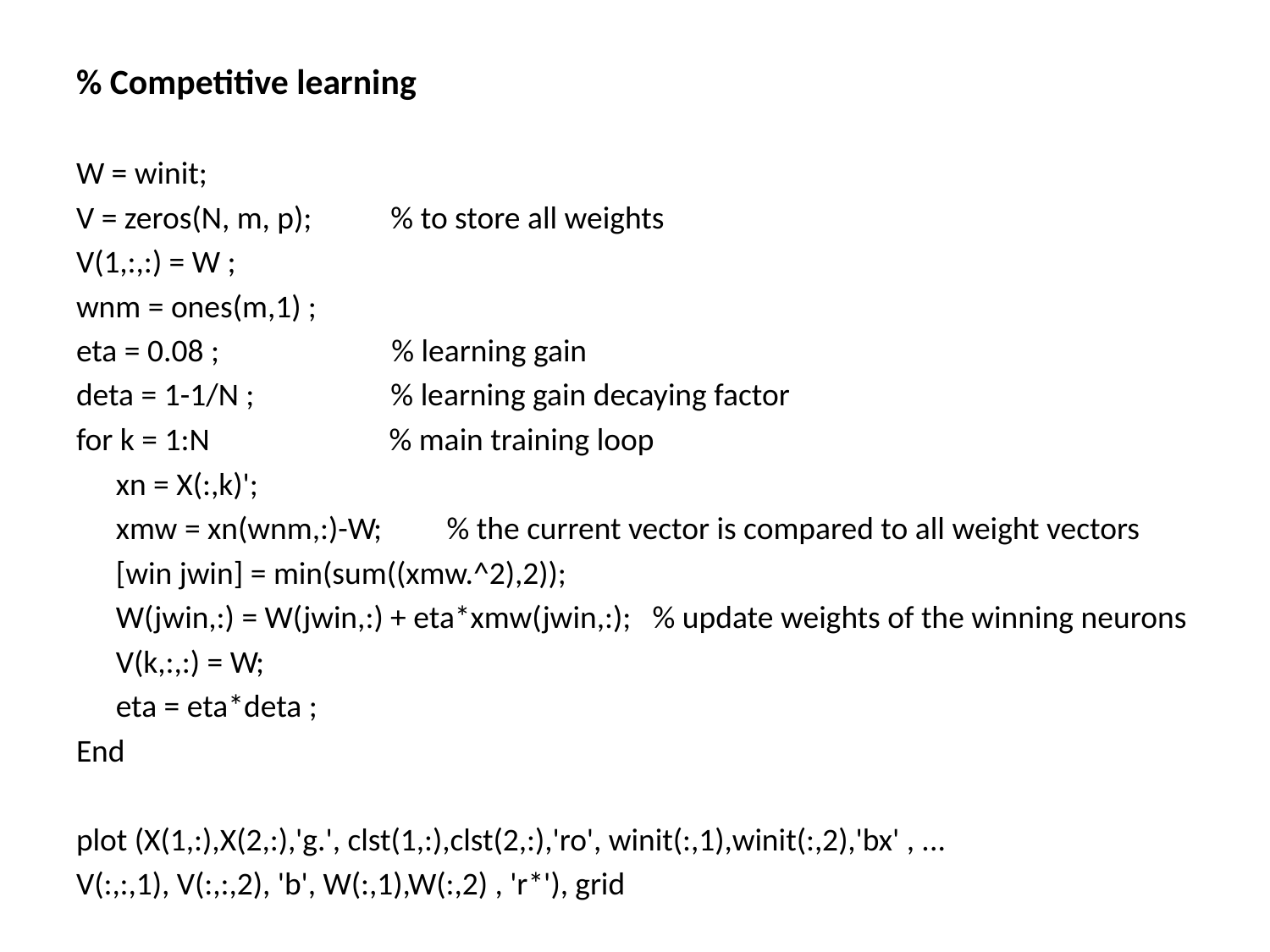

% Competitive learning

W = winit;
V = zeros(N, m, p);           % to store all weights
V(1,:,:) = W ;
wnm = ones(m,1) ;
eta = 0.08 ;                        % learning gain
deta = 1-1/N ;                   % learning gain decaying factor
for k = 1:N                         % main training loop
  xn = X(:,k)';
  xmw = xn(wnm,:)-W;         % the current vector is compared to all weight vectors
  [win jwin] = min(sum((xmw.^2),2));
  W(jwin,:) = W(jwin,:) + eta*xmw(jwin,:);   % update weights of the winning neurons
  V(k,:,:) = W;
  eta = eta*deta ;
End

plot (X(1,:),X(2,:),'g.', clst(1,:),clst(2,:),'ro', winit(:,1),winit(:,2),'bx' , ...
V(:,:,1), V(:,:,2), 'b', W(:,1),W(:,2) , 'r*'), grid